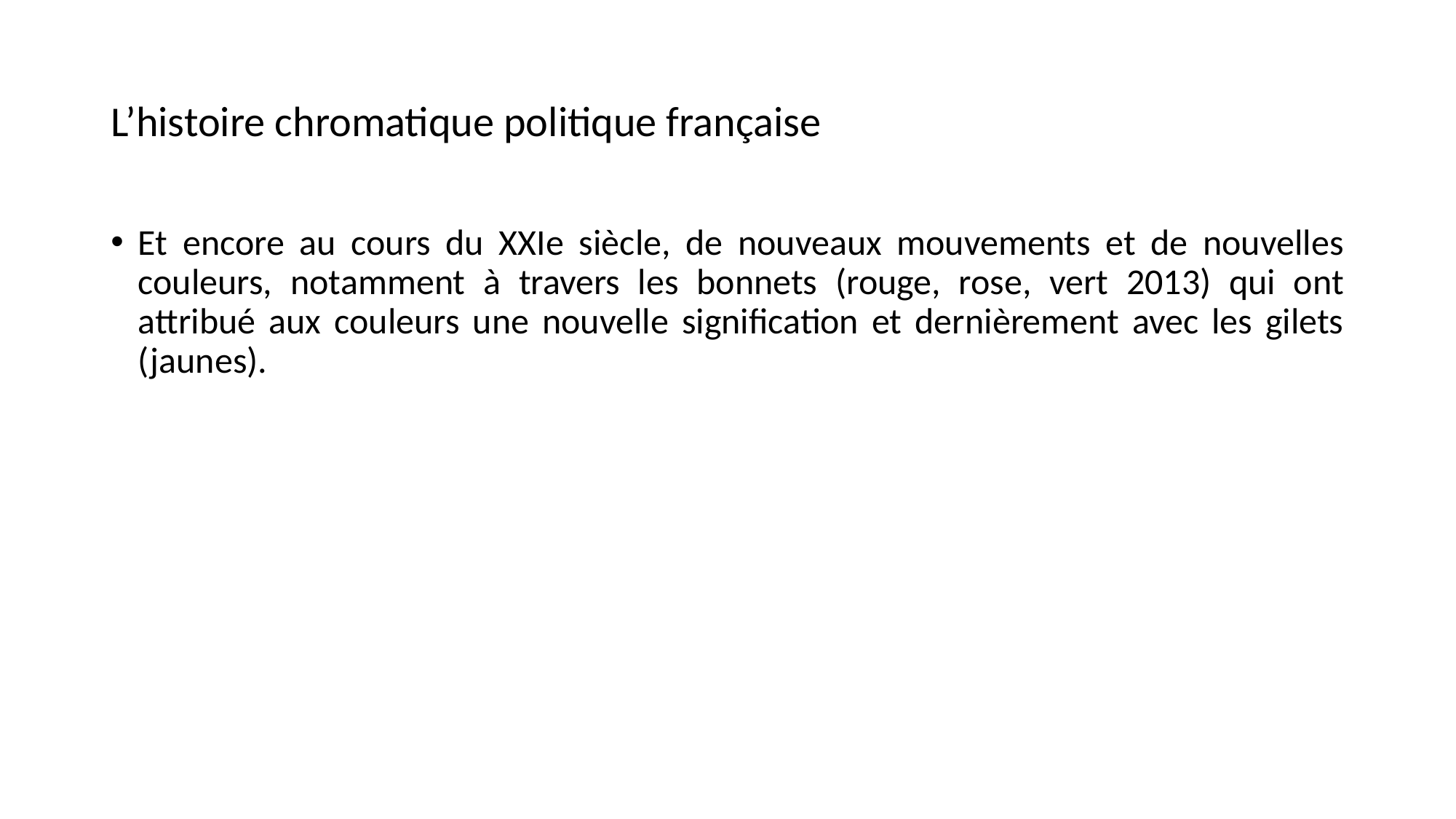

# L’histoire chromatique politique française
Et encore au cours du XXIe siècle, de nouveaux mouvements et de nouvelles couleurs, notamment à travers les bonnets (rouge, rose, vert 2013) qui ont attribué aux couleurs une nouvelle signification et dernièrement avec les gilets (jaunes).